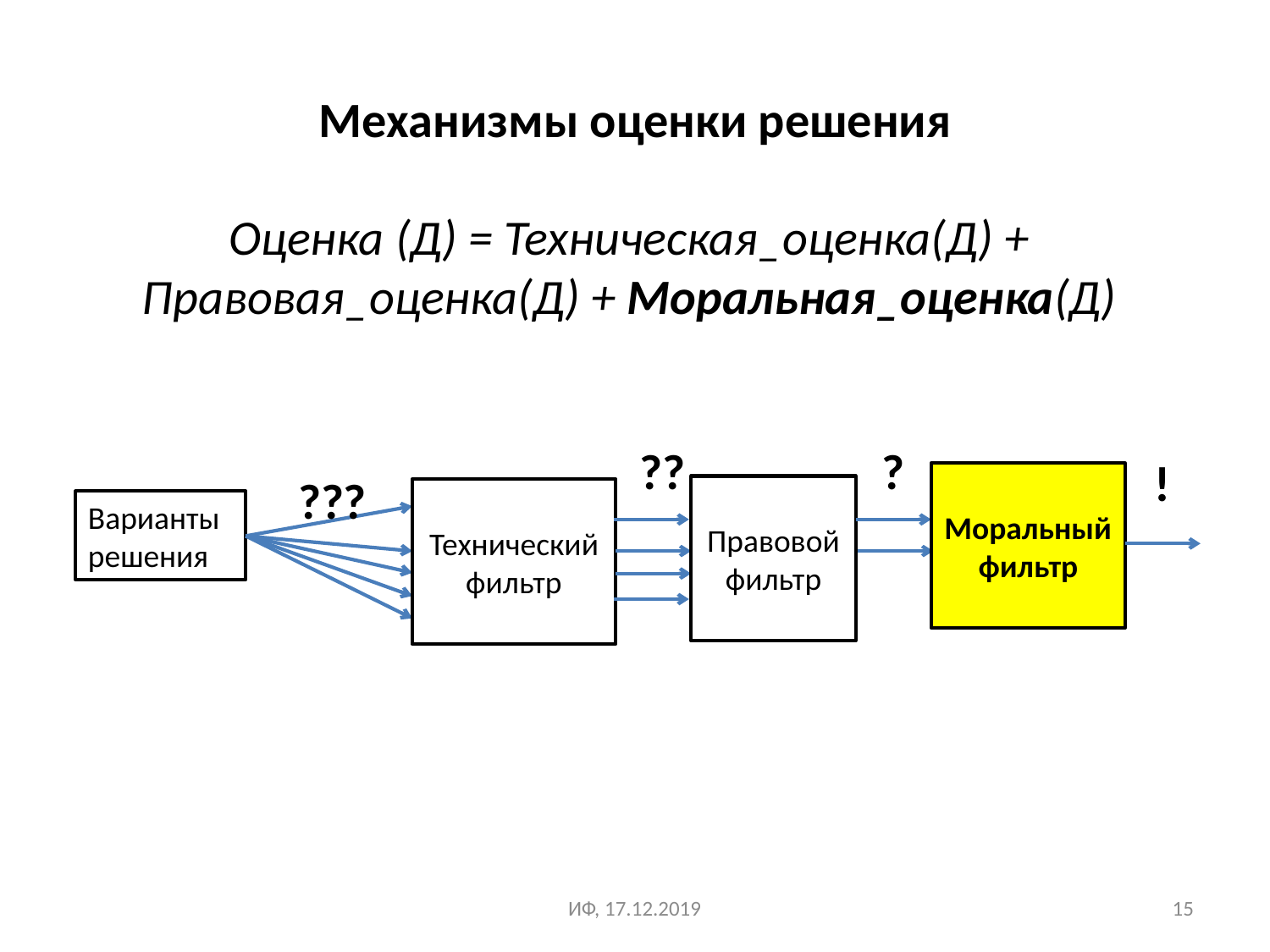

# Механизмы оценки решения
Оценка (Д) = Техническая_оценка(Д) + Правовая_оценка(Д) + Моральная_оценка(Д)
??
?
!
???

Моральный
фильтр

Правовой
фильтр

Технический фильтр

Варианты решения
ИФ, 17.12.2019
15